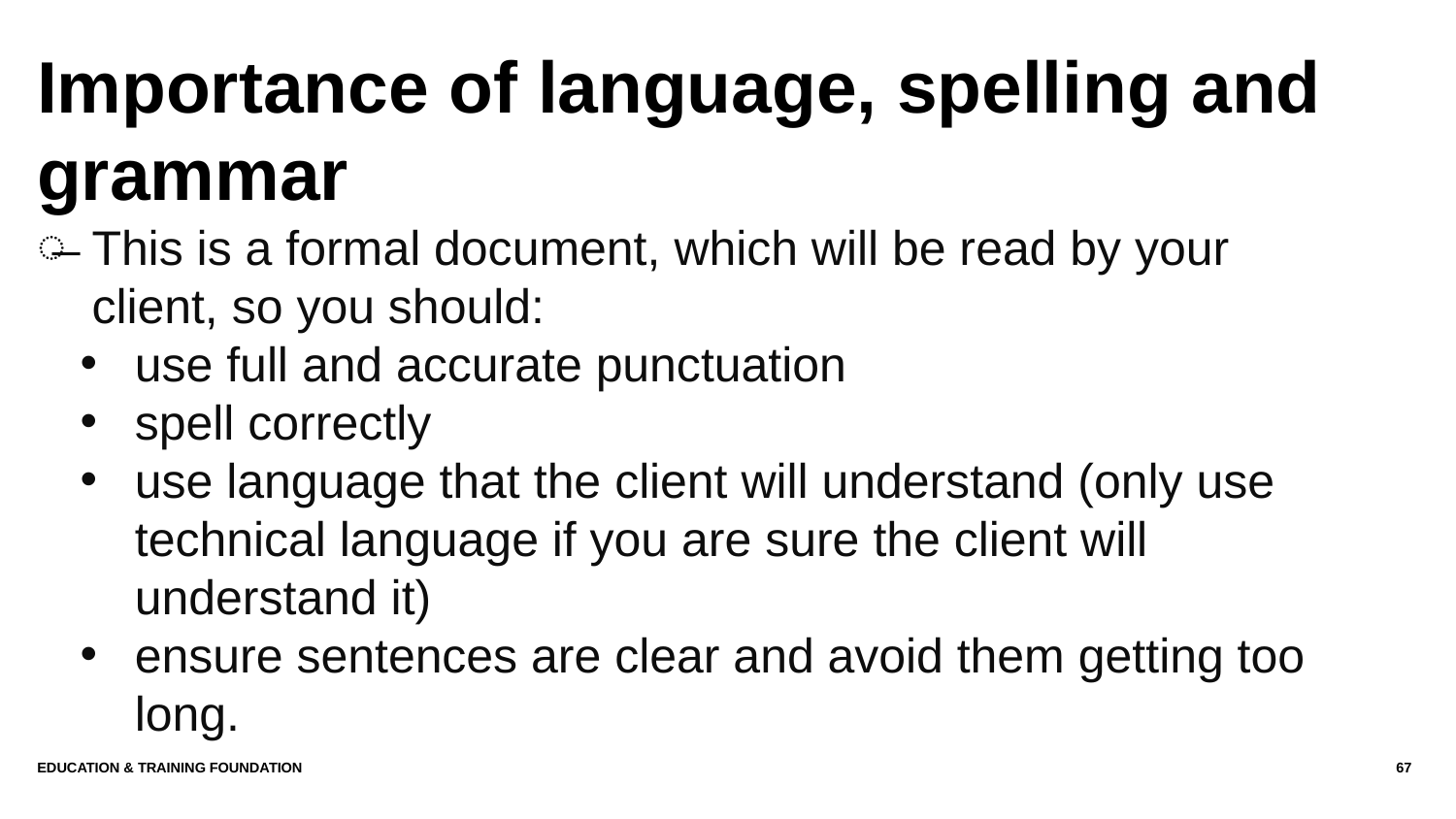

# Importance of language, spelling and grammar
This is a formal document, which will be read by your client, so you should:
use full and accurate punctuation
spell correctly
use language that the client will understand (only use technical language if you are sure the client will understand it)
ensure sentences are clear and avoid them getting too long.
Education & Training Foundation
67